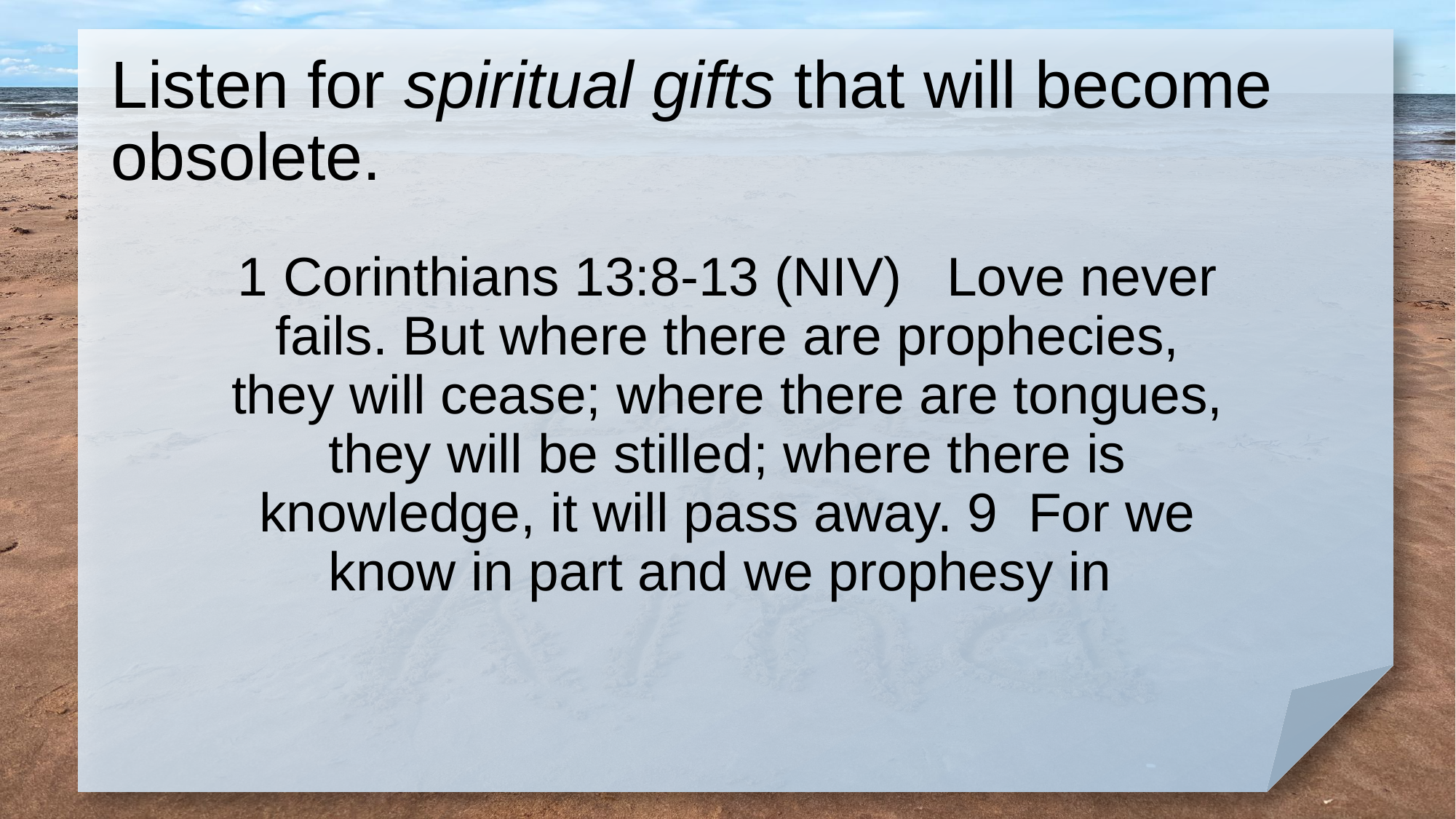

# Listen for spiritual gifts that will become obsolete.
1 Corinthians 13:8-13 (NIV)   Love never fails. But where there are prophecies, they will cease; where there are tongues, they will be stilled; where there is knowledge, it will pass away. 9  For we know in part and we prophesy in